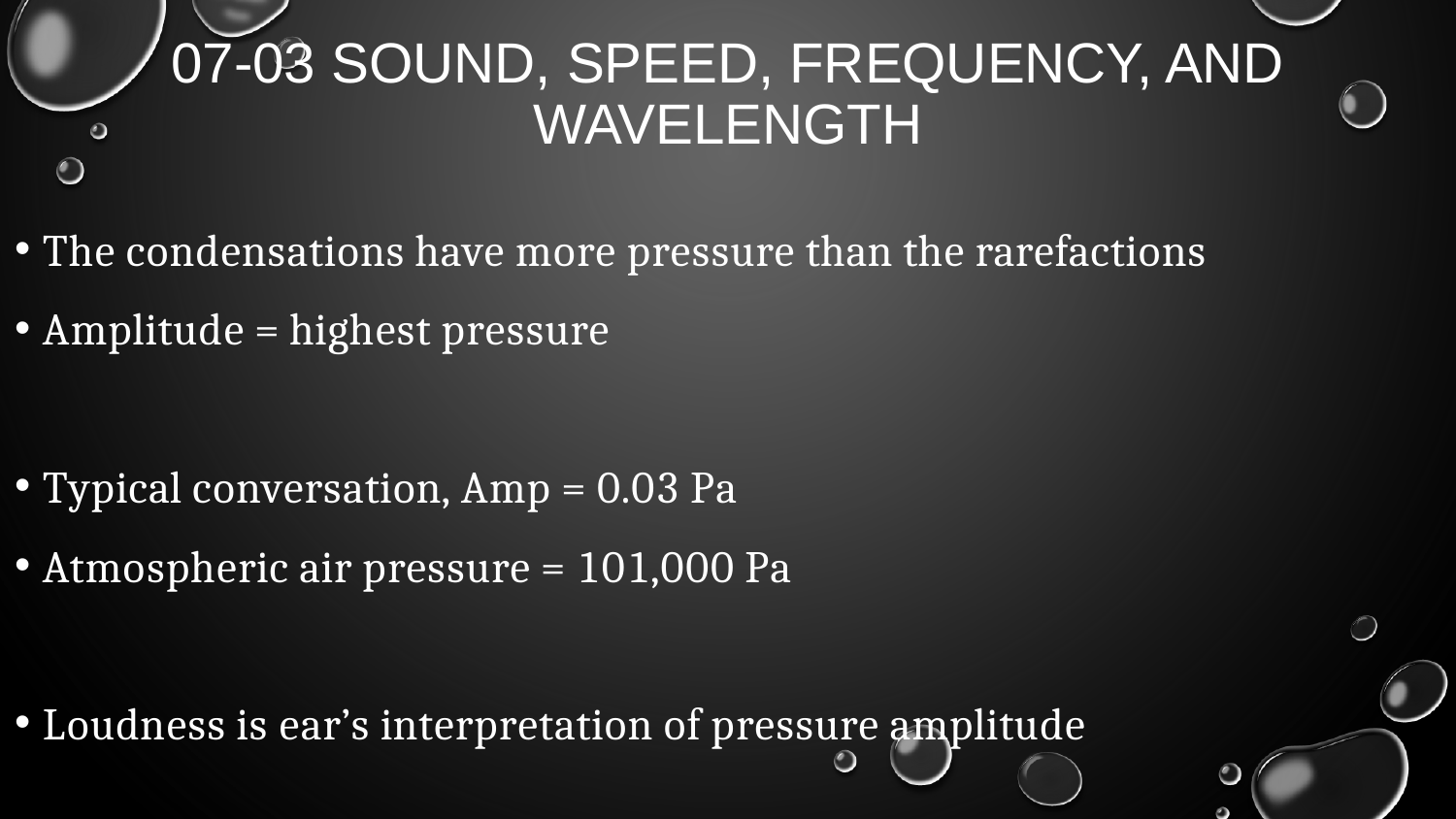

# 07-03 Sound, Speed, Frequency, and Wavelength
The condensations have more pressure than the rarefactions
Amplitude = highest pressure

Typical conversation, Amp = 0.03 Pa
Atmospheric air pressure = 101,000 Pa

Loudness is ear’s interpretation of pressure amplitude